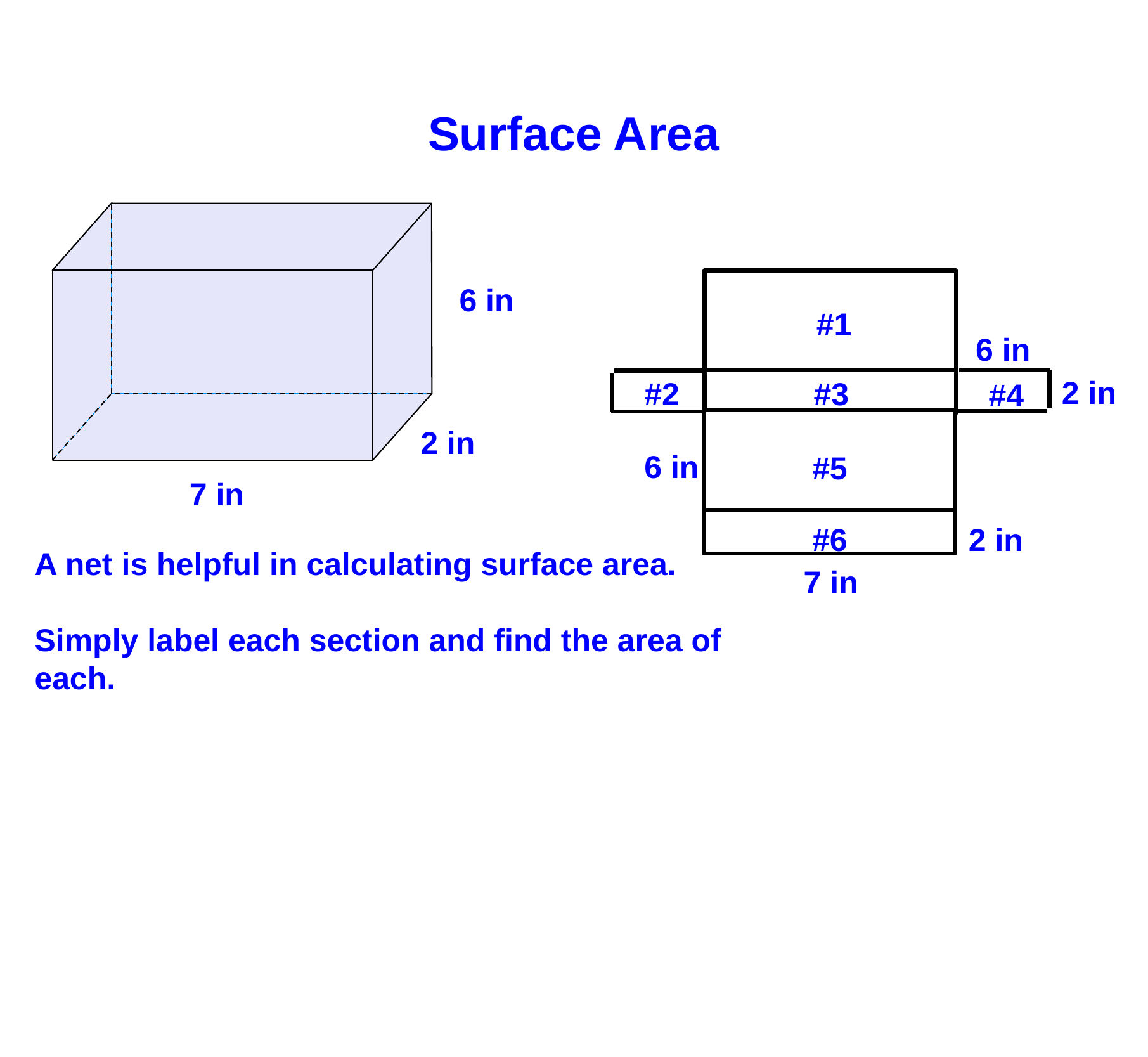

Surface Area

6 in
#1
6 in
2 in
#2
#3
#4

2 in
6 in
#5
7 in
#6
2 in
A net is helpful in calculating surface area.

Simply label each section and find the area of each.
7 in